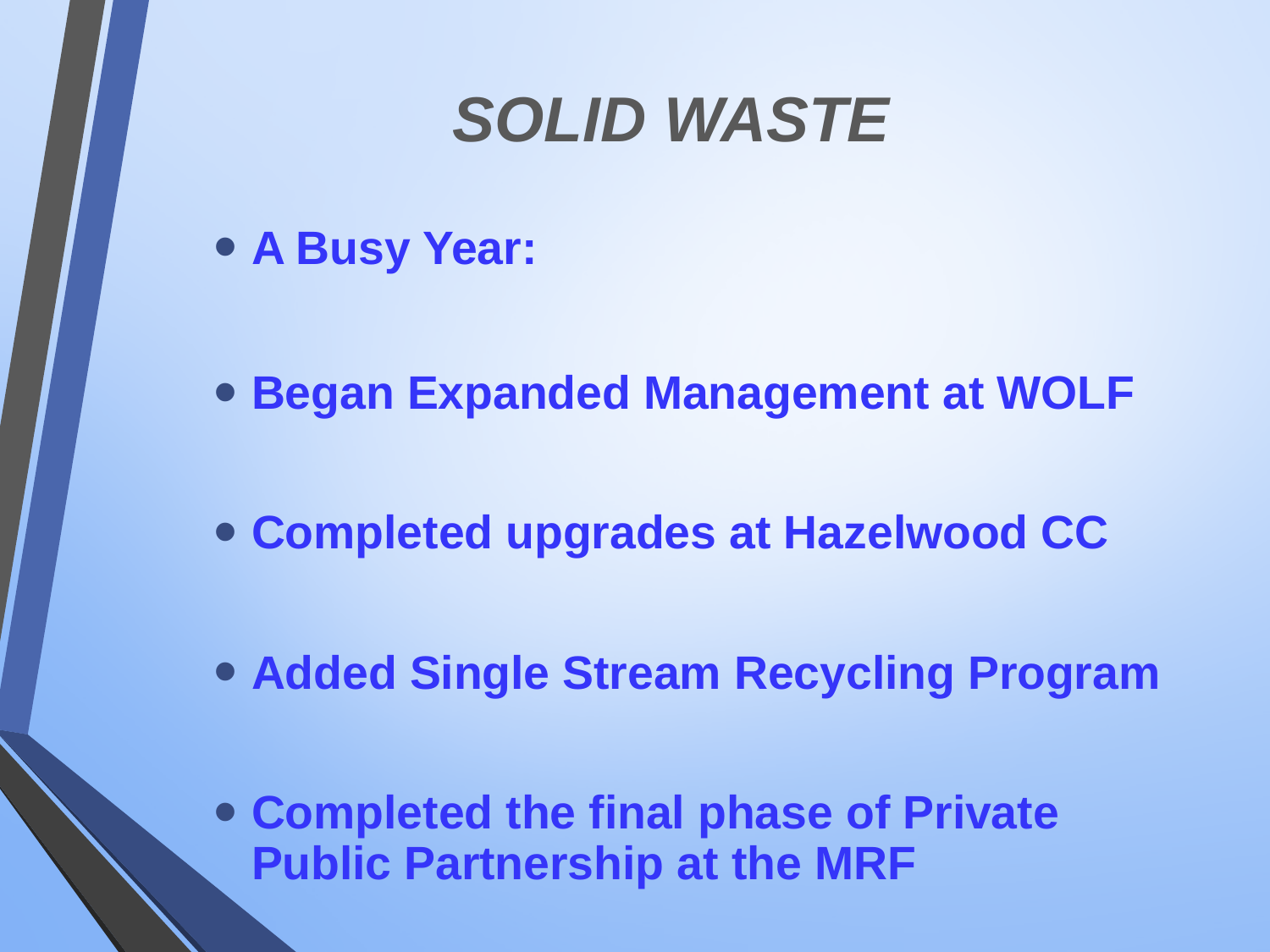

# SOLID WASTE
A Busy Year:

Began Expanded Management at WOLF

Completed upgrades at Hazelwood CC

Added Single Stream Recycling Program

Completed the final phase of Private Public Partnership at the MRF